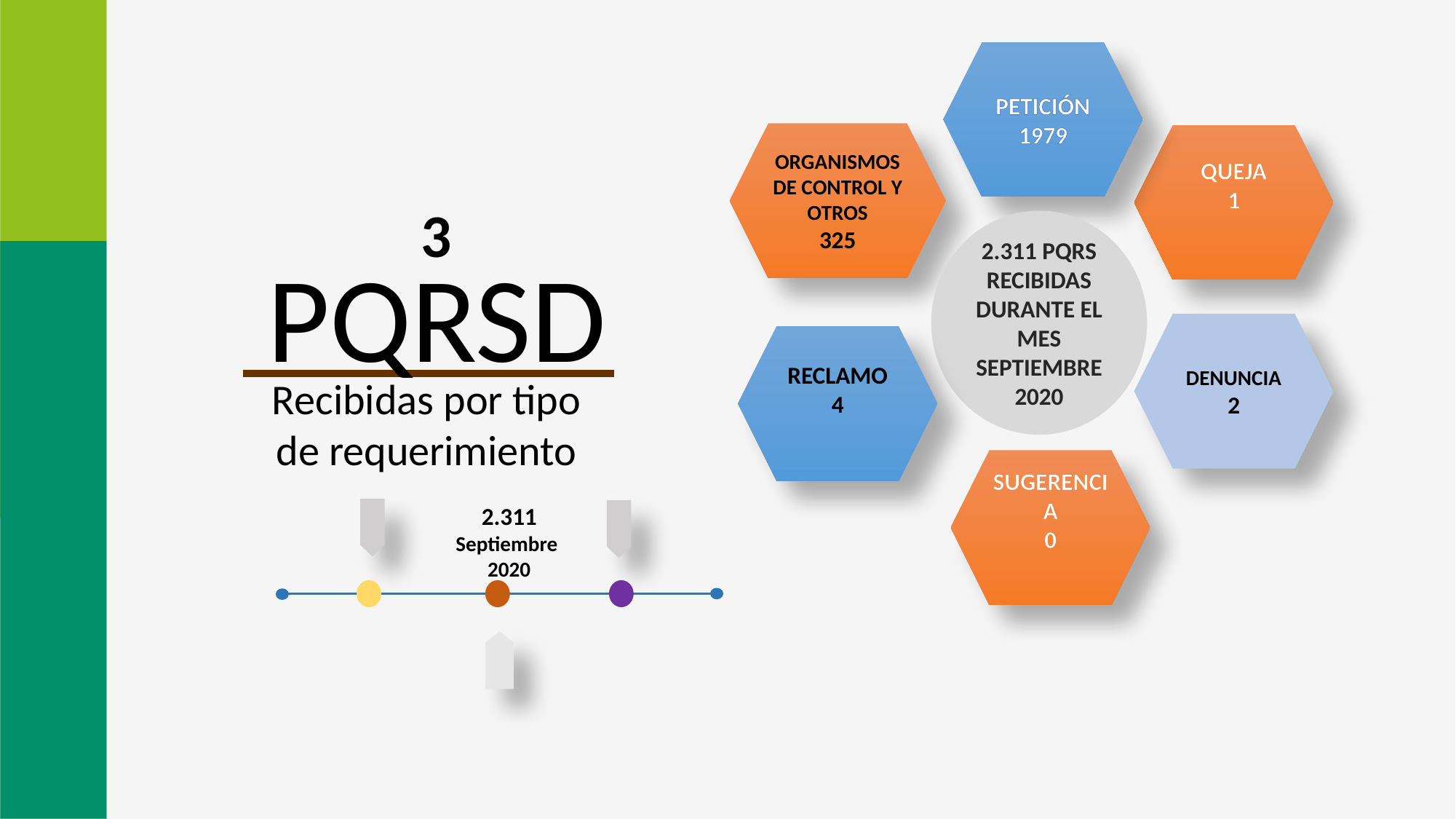

PETICIÓN
1979
ORGANISMOS DE CONTROL Y OTROS
325
QUEJA
1

2.311 PQRS RECIBIDAS DURANTE EL MES SEPTIEMBRE 2020
3
PQRSD
DENUNCIA
2
RECLAMO
4

Recibidas por tipo de requerimiento

SUGERENCIA
0

2.311
Septiembre  2020